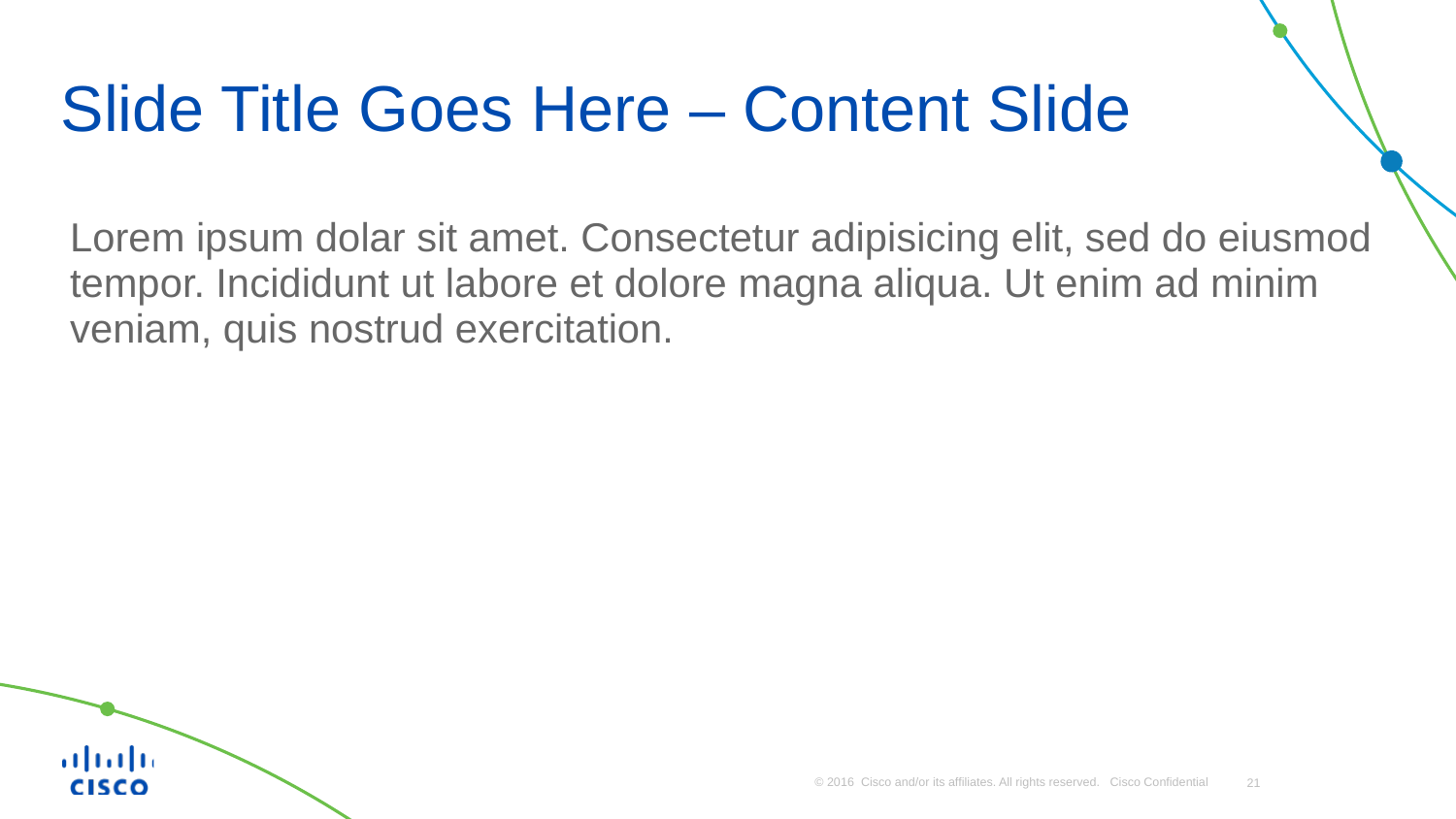

# Slide Title Goes Here – Content Slide
Lorem ipsum dolar sit amet. Consectetur adipisicing elit, sed do eiusmod tempor. Incididunt ut labore et dolore magna aliqua. Ut enim ad minim veniam, quis nostrud exercitation.